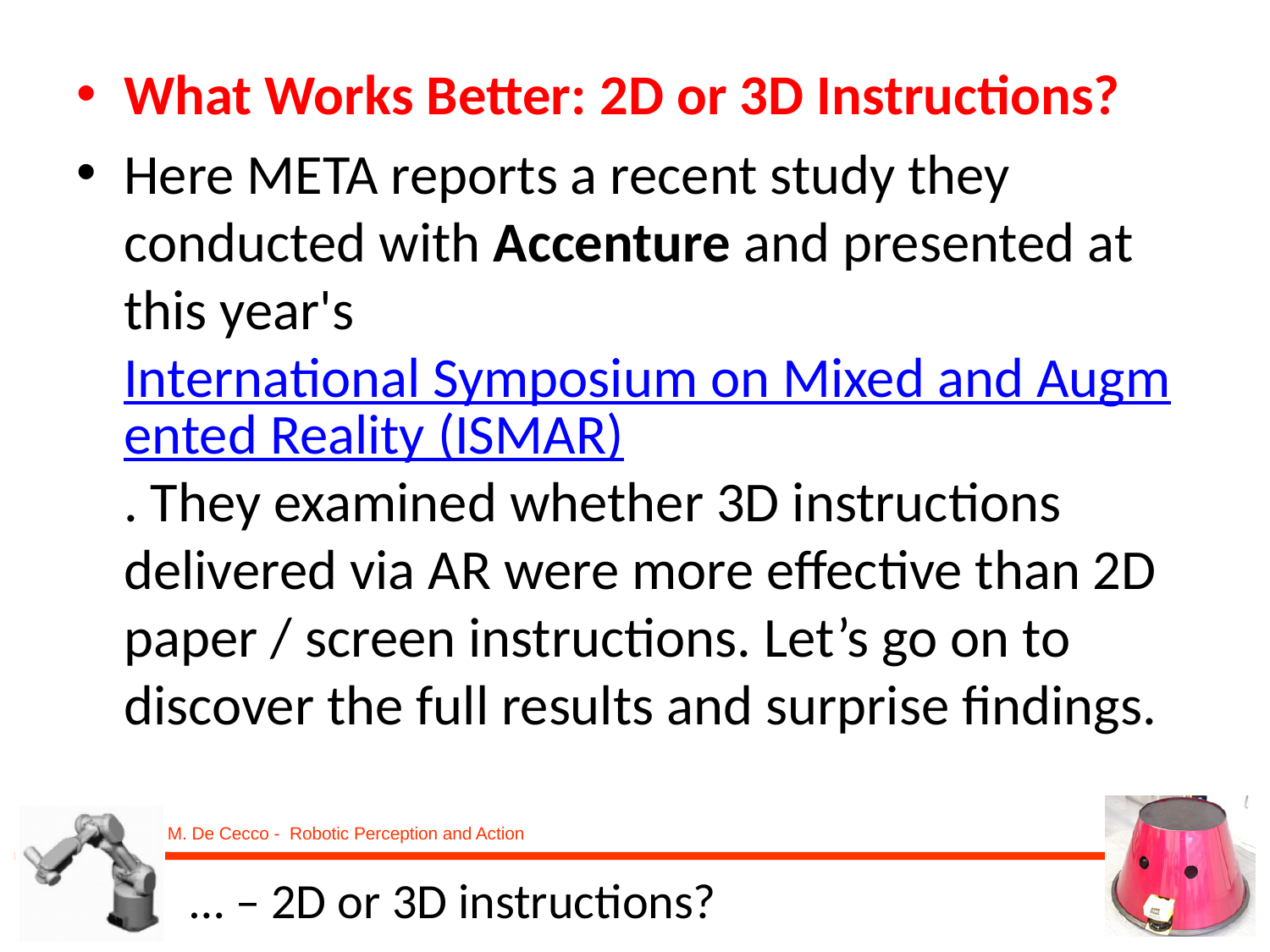

What Works Better: 2D or 3D Instructions?
Here META reports a recent study they conducted with Accenture and presented at this year's International Symposium on Mixed and Augmented Reality (ISMAR). They examined whether 3D instructions delivered via AR were more effective than 2D paper / screen instructions. Let’s go on to discover the full results and surprise findings.
# … – 2D or 3D instructions?